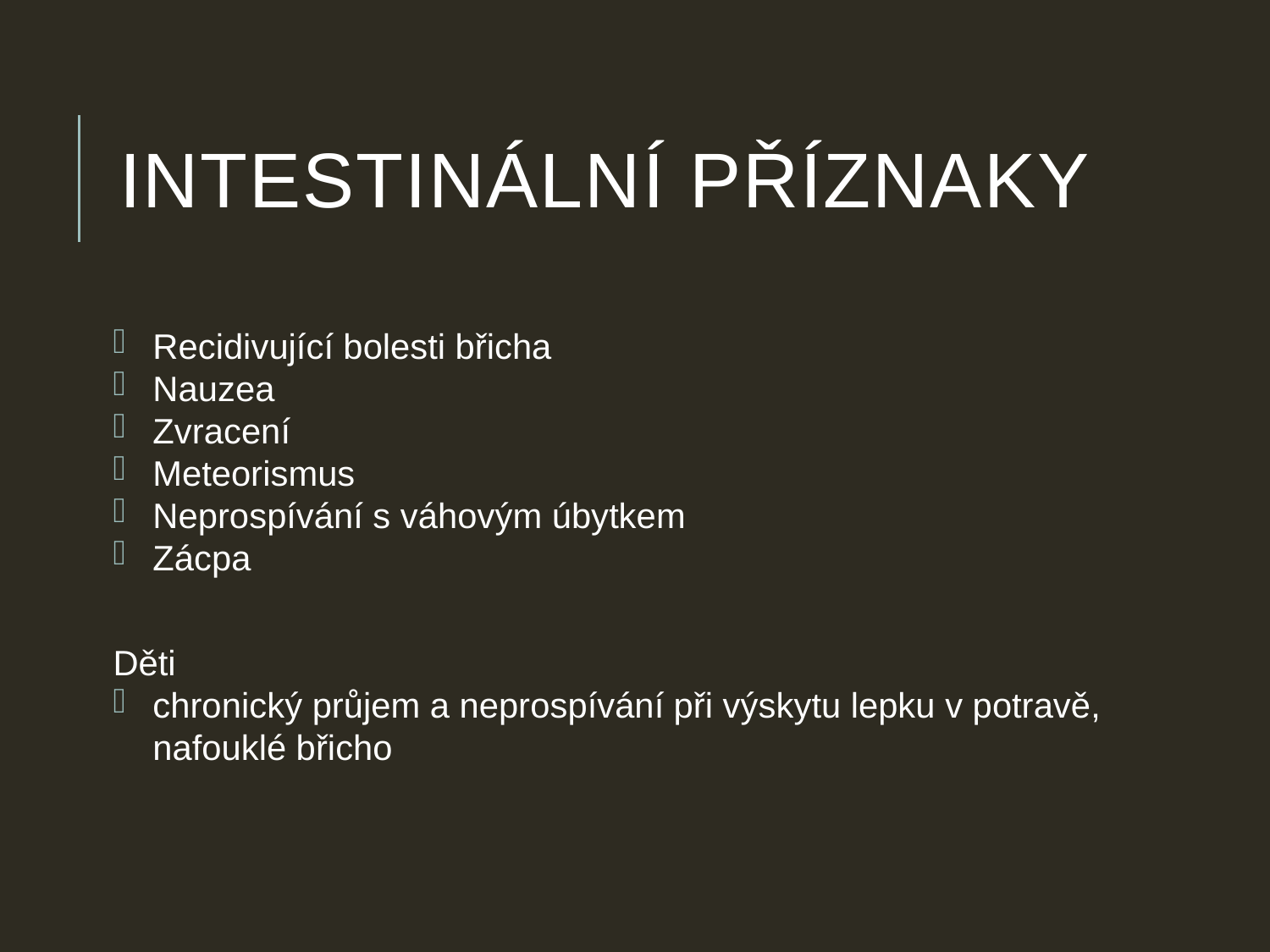

# Intestinální příznaky
Recidivující bolesti břicha
Nauzea
Zvracení
Meteorismus
Neprospívání s váhovým úbytkem
Zácpa

Děti
chronický průjem a neprospívání při výskytu lepku v potravě, nafouklé břicho